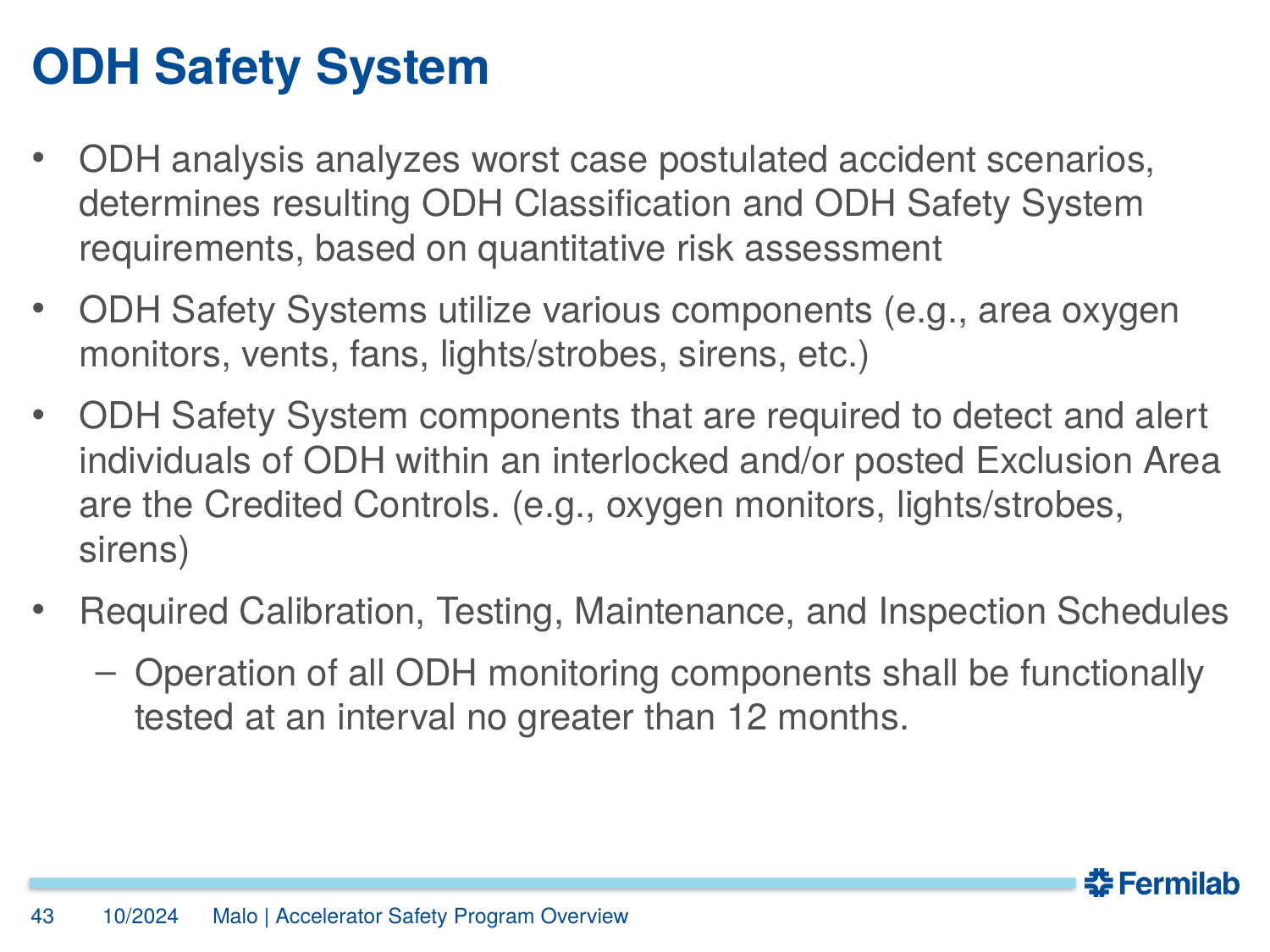

# ODH Safety System
ODH analysis analyzes worst case postulated accident scenarios, determines resulting ODH Classification and ODH Safety System requirements, based on quantitative risk assessment
ODH Safety Systems utilize various components (e.g., area oxygen monitors, vents, fans, lights/strobes, sirens, etc.)
ODH Safety System components that are required to detect and alert individuals of ODH within an interlocked and/or posted Exclusion Area are the Credited Controls. (e.g., oxygen monitors, lights/strobes, sirens)
Required Calibration, Testing, Maintenance, and Inspection Schedules
Operation of all ODH monitoring components shall be functionally tested at an interval no greater than 12 months.
43
10/2024
Malo | Accelerator Safety Program Overview